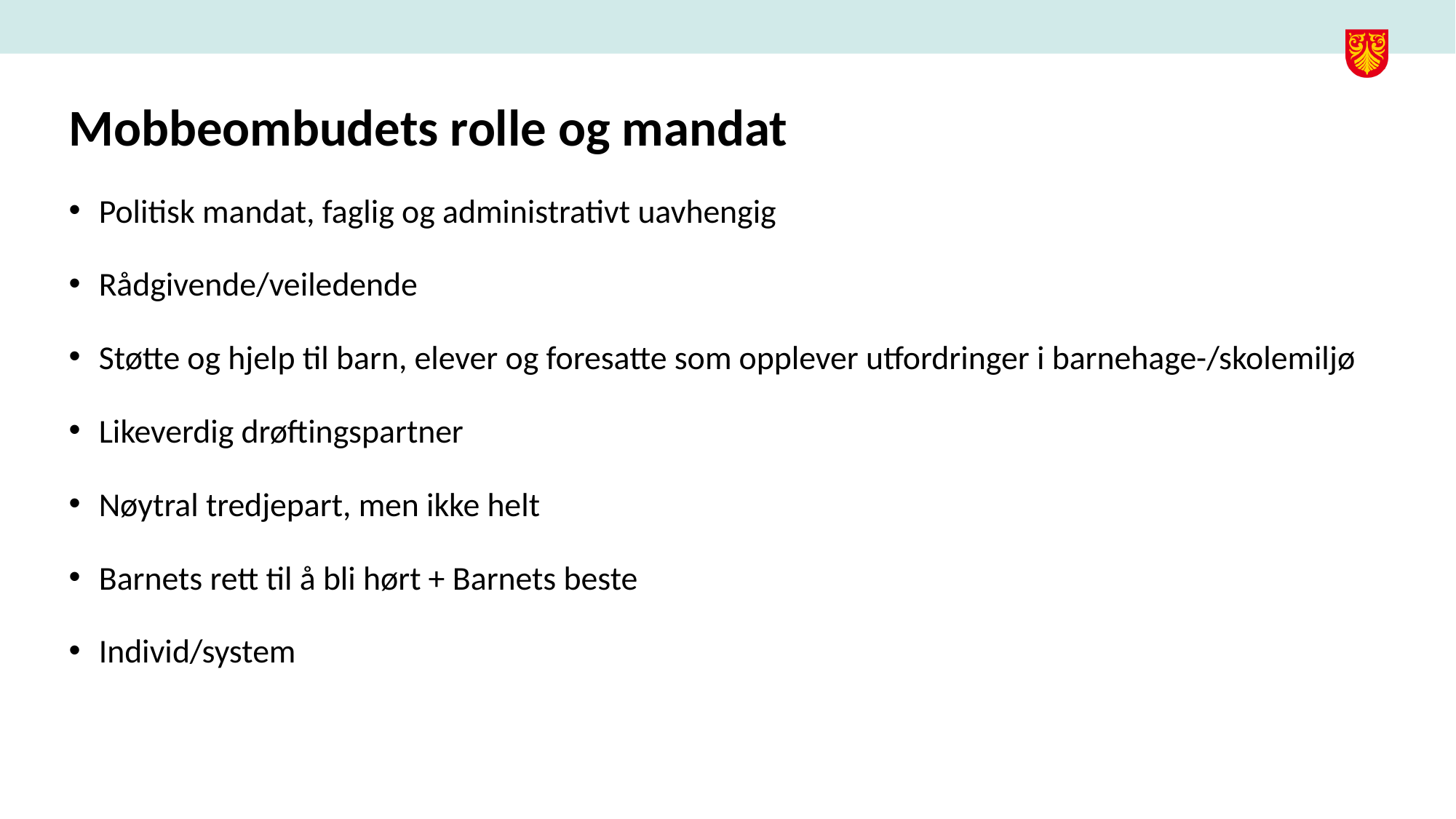

# Mobbeombudets rolle og mandat
Politisk mandat, faglig og administrativt uavhengig
Rådgivende/veiledende
Støtte og hjelp til barn, elever og foresatte som opplever utfordringer i barnehage-/skolemiljø
Likeverdig drøftingspartner
Nøytral tredjepart, men ikke helt
Barnets rett til å bli hørt + Barnets beste
Individ/system